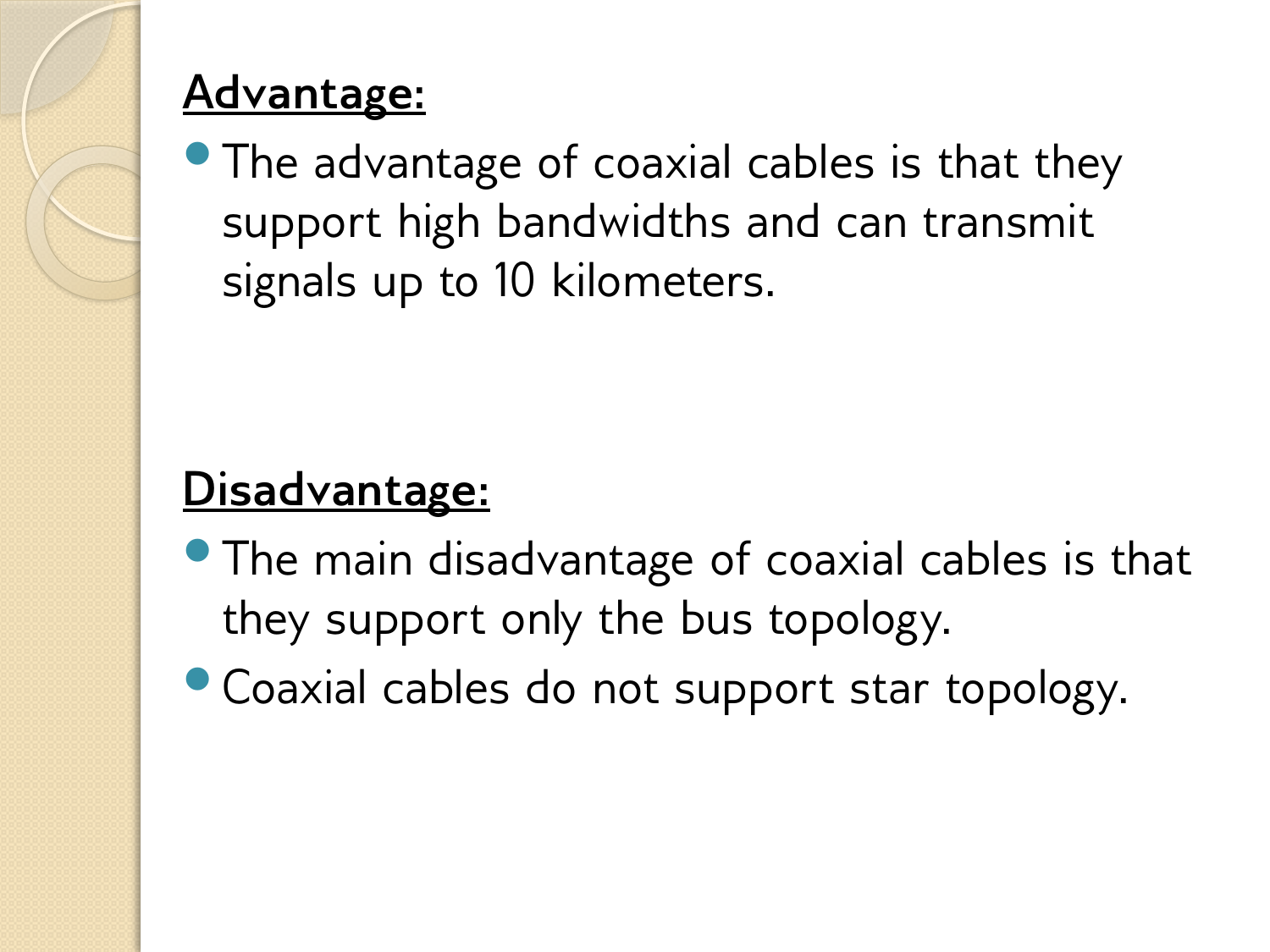

Advantage:
The advantage of coaxial cables is that they support high bandwidths and can transmit signals up to 10 kilometers.

Disadvantage:
The main disadvantage of coaxial cables is that they support only the bus topology.
Coaxial cables do not support star topology.